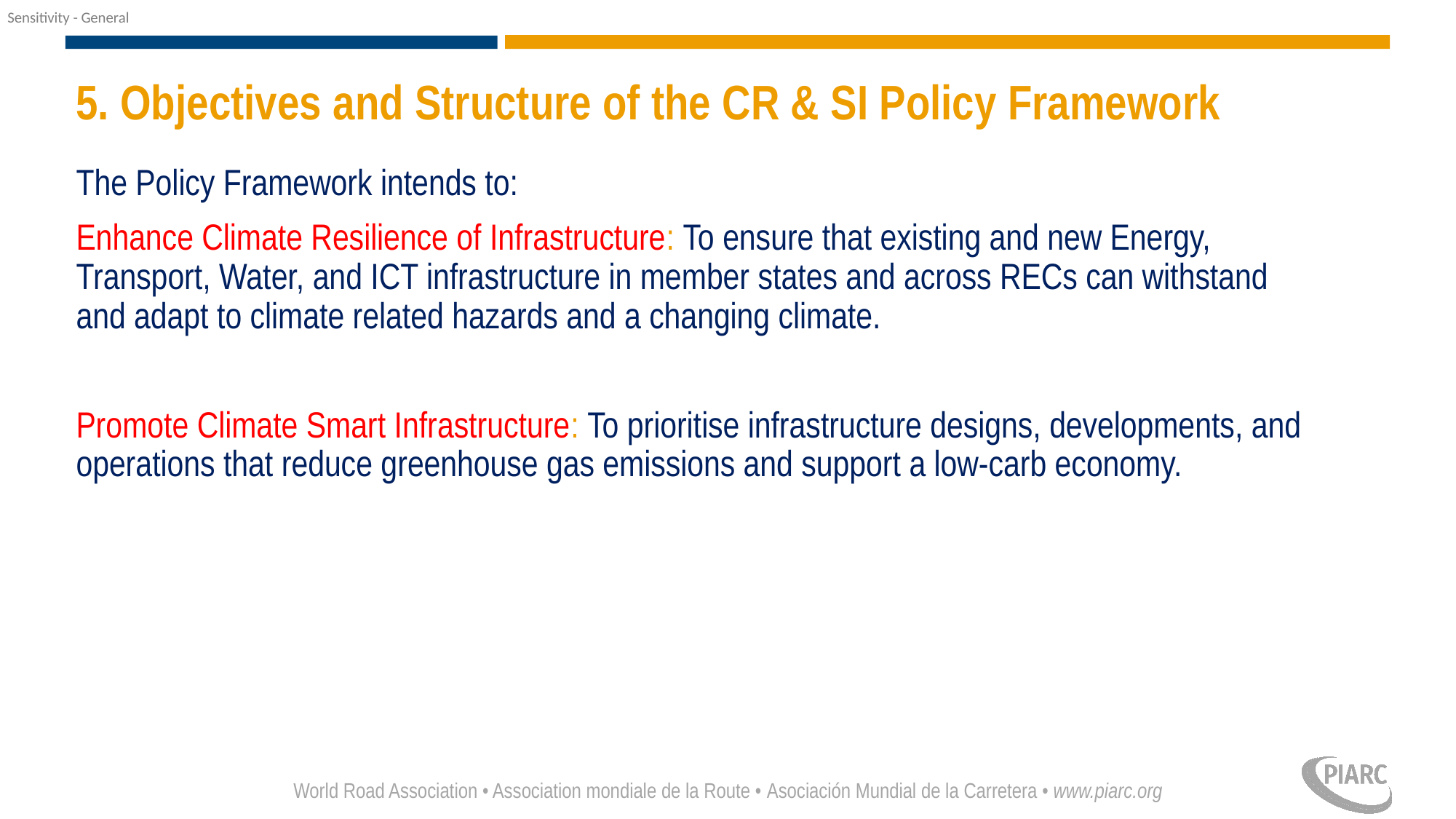

# 5. Objectives and Structure of the CR & SI Policy Framework
The Policy Framework intends to:
Enhance Climate Resilience of Infrastructure: To ensure that existing and new Energy, Transport, Water, and ICT infrastructure in member states and across RECs can withstand and adapt to climate related hazards and a changing climate.

Promote Climate Smart Infrastructure: To prioritise infrastructure designs, developments, and operations that reduce greenhouse gas emissions and support a low-carb economy.